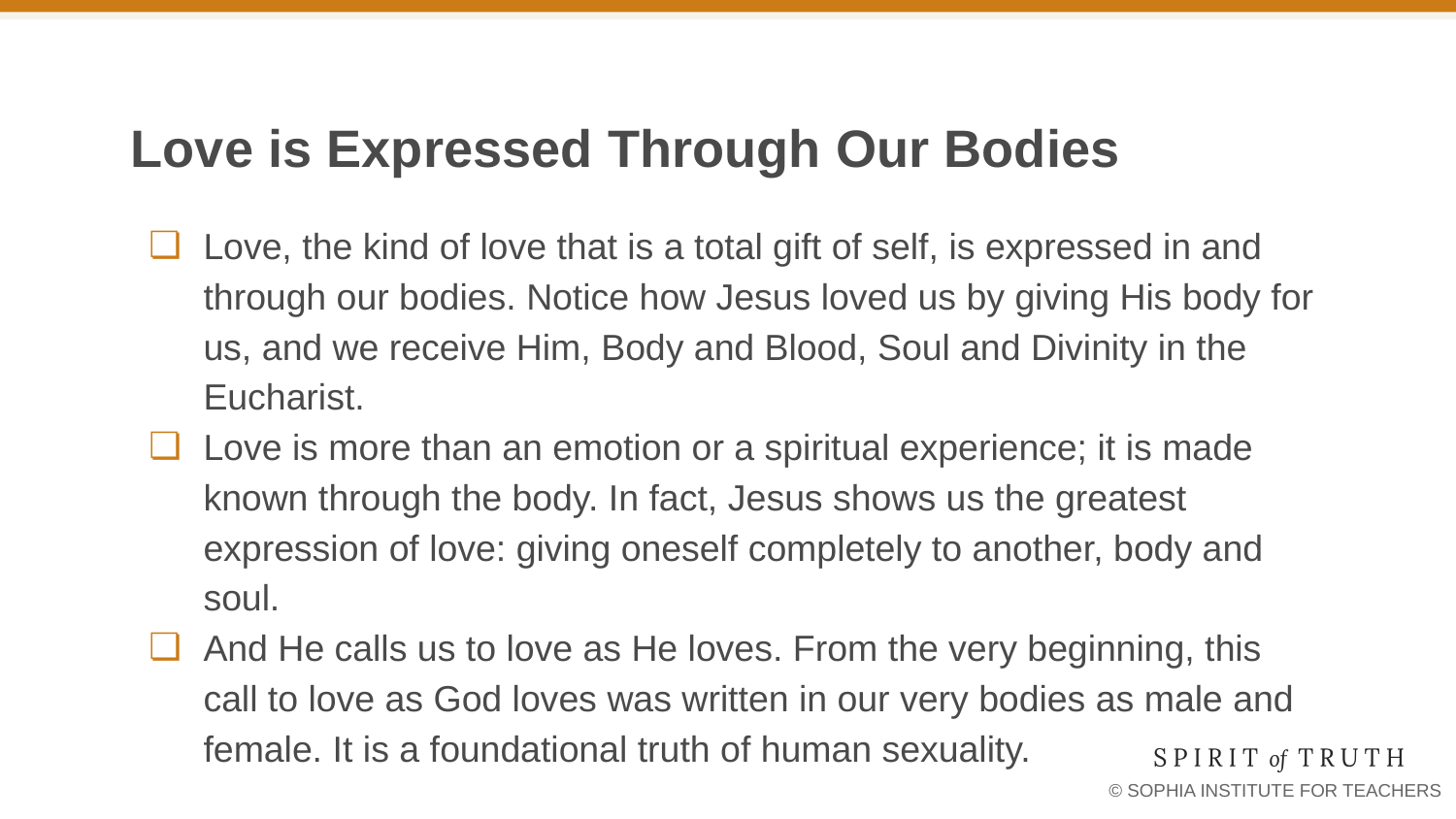

# Love is Expressed Through Our Bodies
Love, the kind of love that is a total gift of self, is expressed in and through our bodies. Notice how Jesus loved us by giving His body for us, and we receive Him, Body and Blood, Soul and Divinity in the Eucharist.
Love is more than an emotion or a spiritual experience; it is made known through the body. In fact, Jesus shows us the greatest expression of love: giving oneself completely to another, body and soul.
And He calls us to love as He loves. From the very beginning, this call to love as God loves was written in our very bodies as male and female. It is a foundational truth of human sexuality.